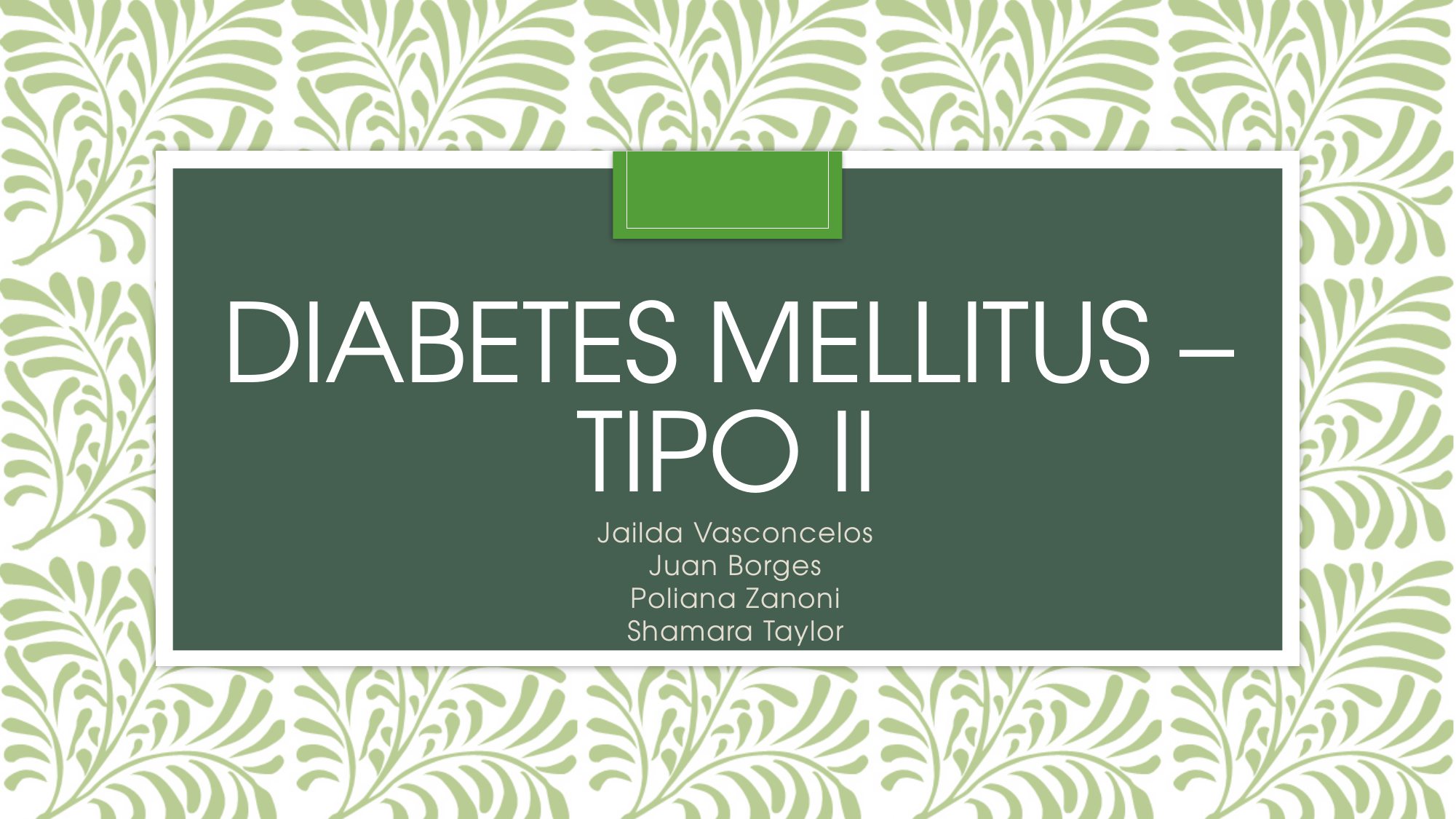

# DIABETES MELLITUS – TIPO II
Jailda Vasconcelos
Juan Borges
Poliana Zanoni
Shamara Taylor